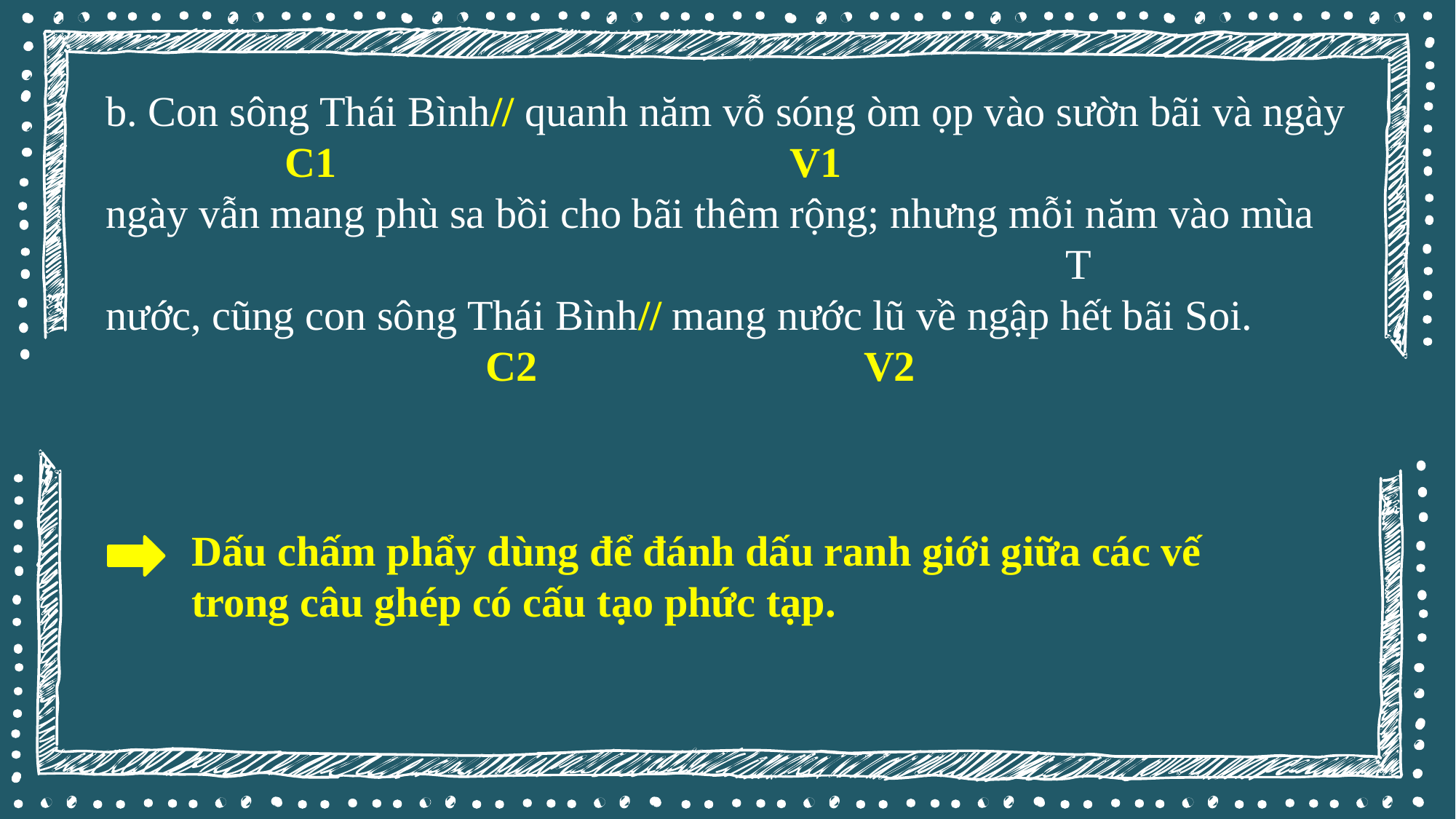

b. Con sông Thái Bình// quanh năm vỗ sóng òm ọp vào sườn bãi và ngày
                 C1                                           V1                                            ngày vẫn mang phù sa bồi cho bãi thêm rộng; nhưng mỗi năm vào mùa
                                                                                           T                  nước, cũng con sông Thái Bình// mang nước lũ về ngập hết bãi Soi.
                                    C2                               V2
Dấu chấm phẩy dùng để đánh dấu ranh giới giữa các vế trong câu ghép có cấu tạo phức tạp.